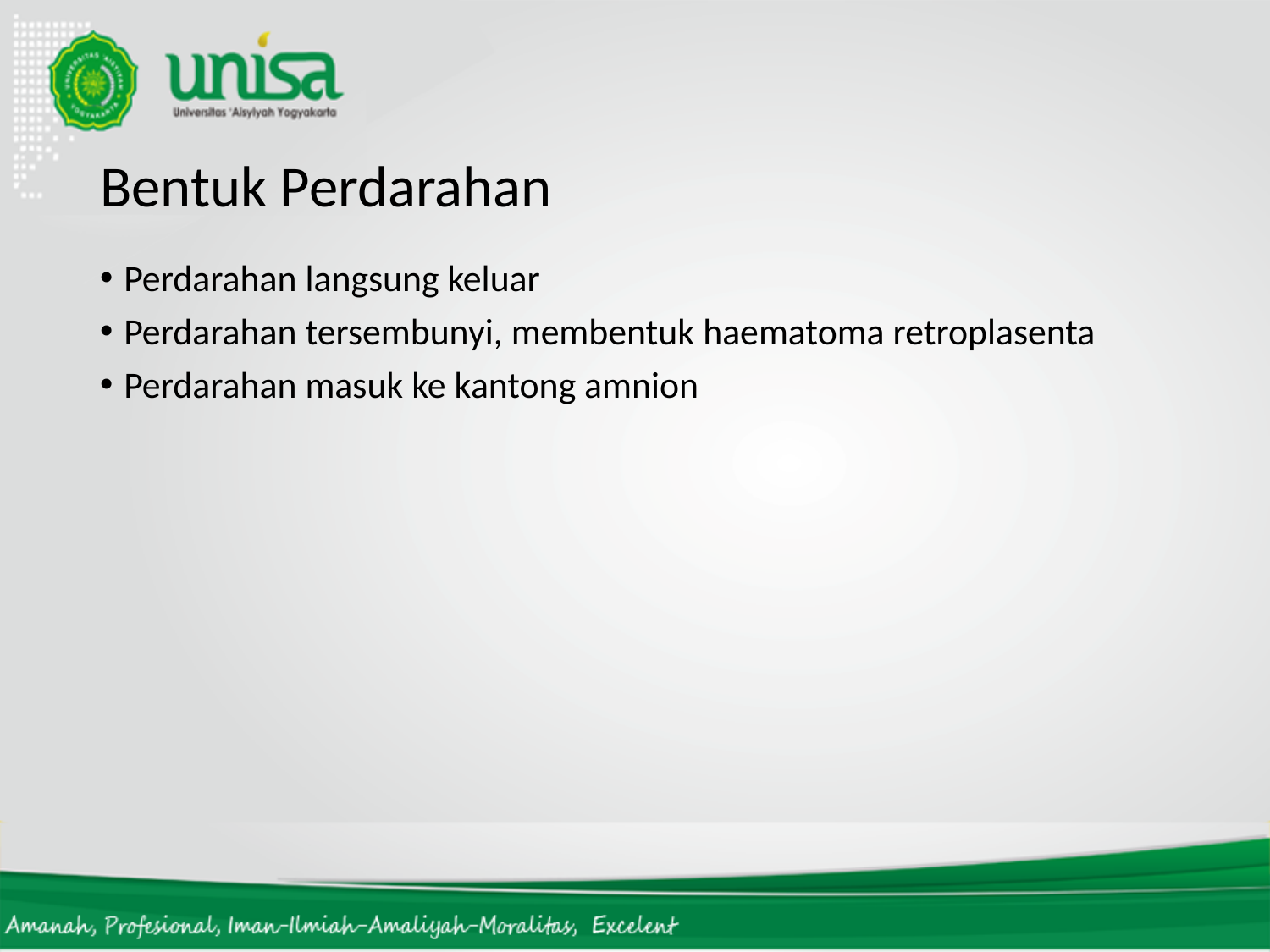

# Bentuk Perdarahan
Perdarahan langsung keluar
Perdarahan tersembunyi, membentuk haematoma retroplasenta
Perdarahan masuk ke kantong amnion